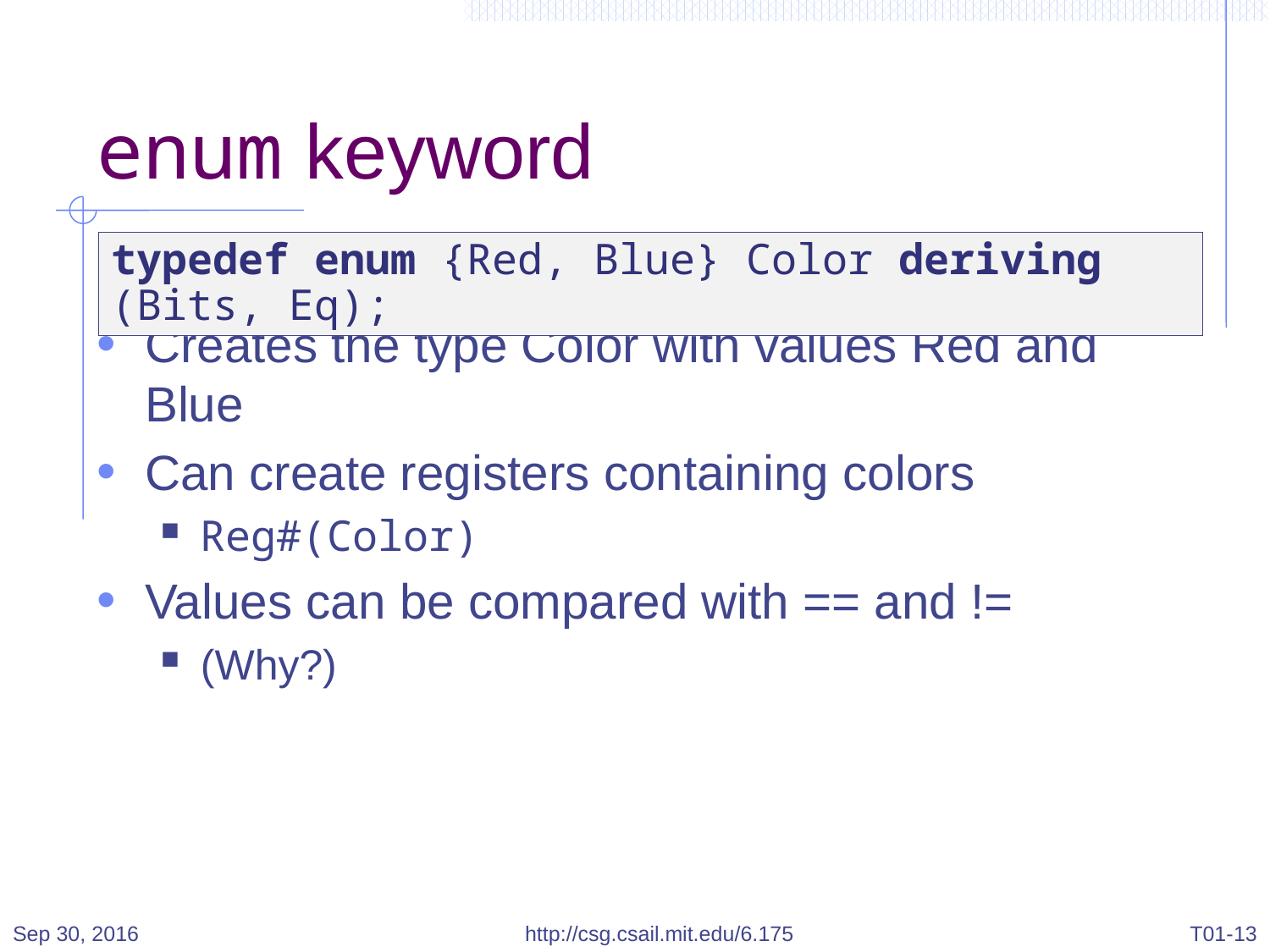

# enum keyword
typedef enum {Red, Blue} Color deriving (Bits, Eq);
Creates the type Color with values Red and Blue
Can create registers containing colors
Reg#(Color)
Values can be compared with == and !=
(Why?)

Sep 30, 2016
http://csg.csail.mit.edu/6.175
T01-13